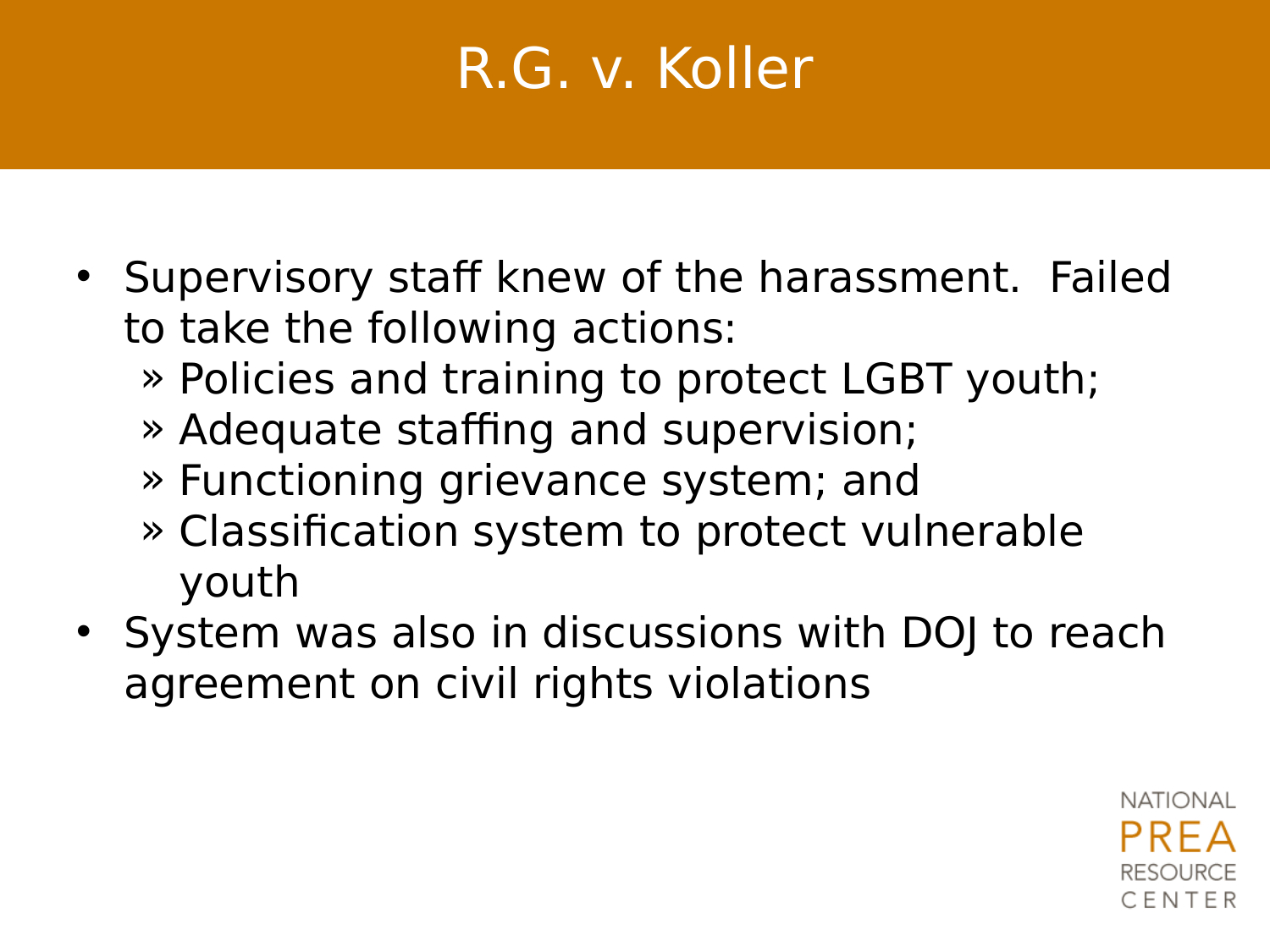

# R.G. v. Koller

Supervisory staff knew of the harassment.  Failed to take the following actions:
Policies and training to protect LGBT youth;
Adequate staffing and supervision;
Functioning grievance system; and
Classification system to protect vulnerable youth
System was also in discussions with DOJ to reach agreement on civil rights violations